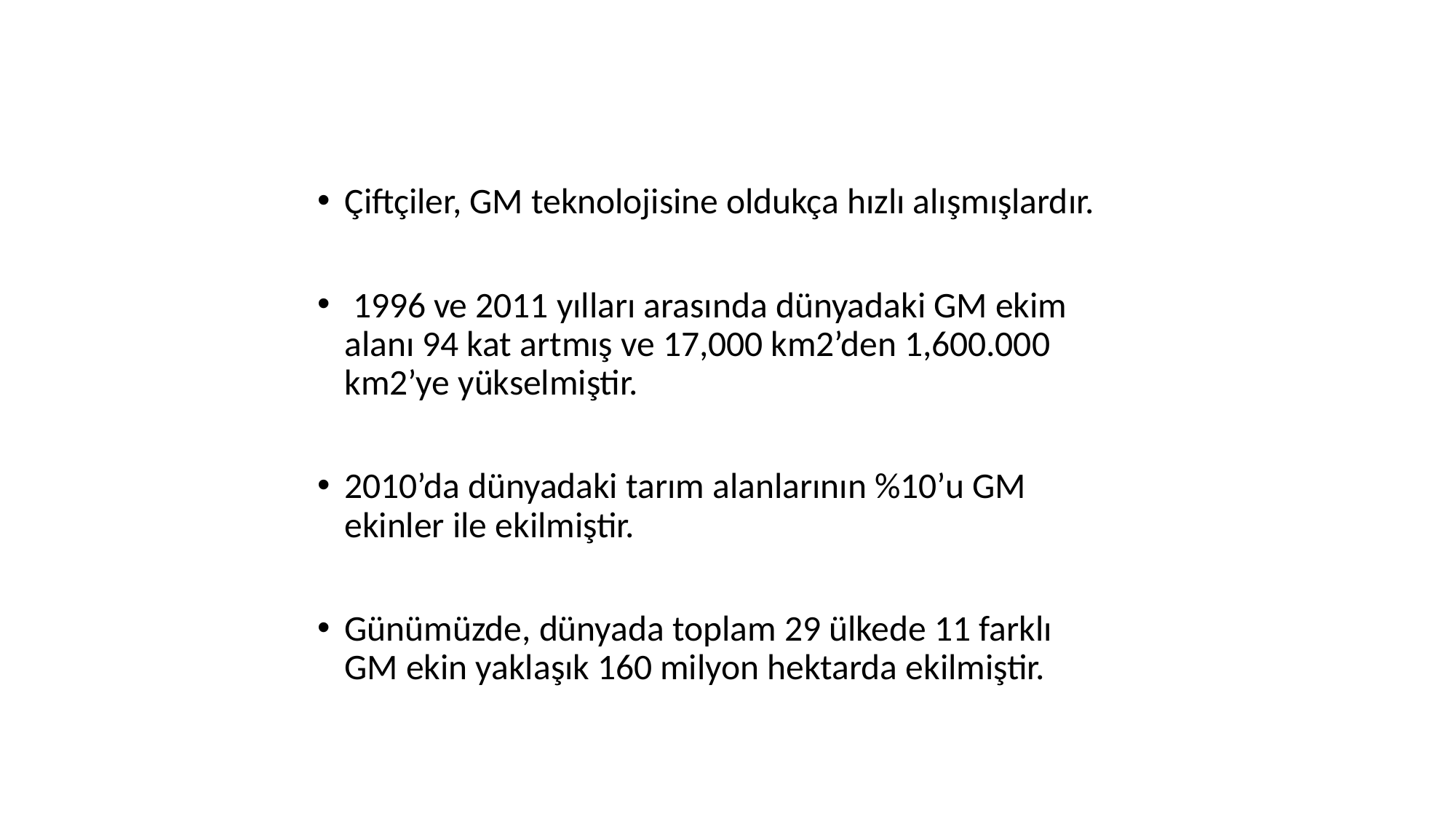

Çiftçiler, GM teknolojisine oldukça hızlı alışmışlardır.

 1996 ve 2011 yılları arasında dünyadaki GM ekim alanı 94 kat artmış ve 17,000 km2’den 1,600.000 km2’ye yükselmiştir.

2010’da dünyadaki tarım alanlarının %10’u GM ekinler ile ekilmiştir.

Günümüzde, dünyada toplam 29 ülkede 11 farklı GM ekin yaklaşık 160 milyon hektarda ekilmiştir.